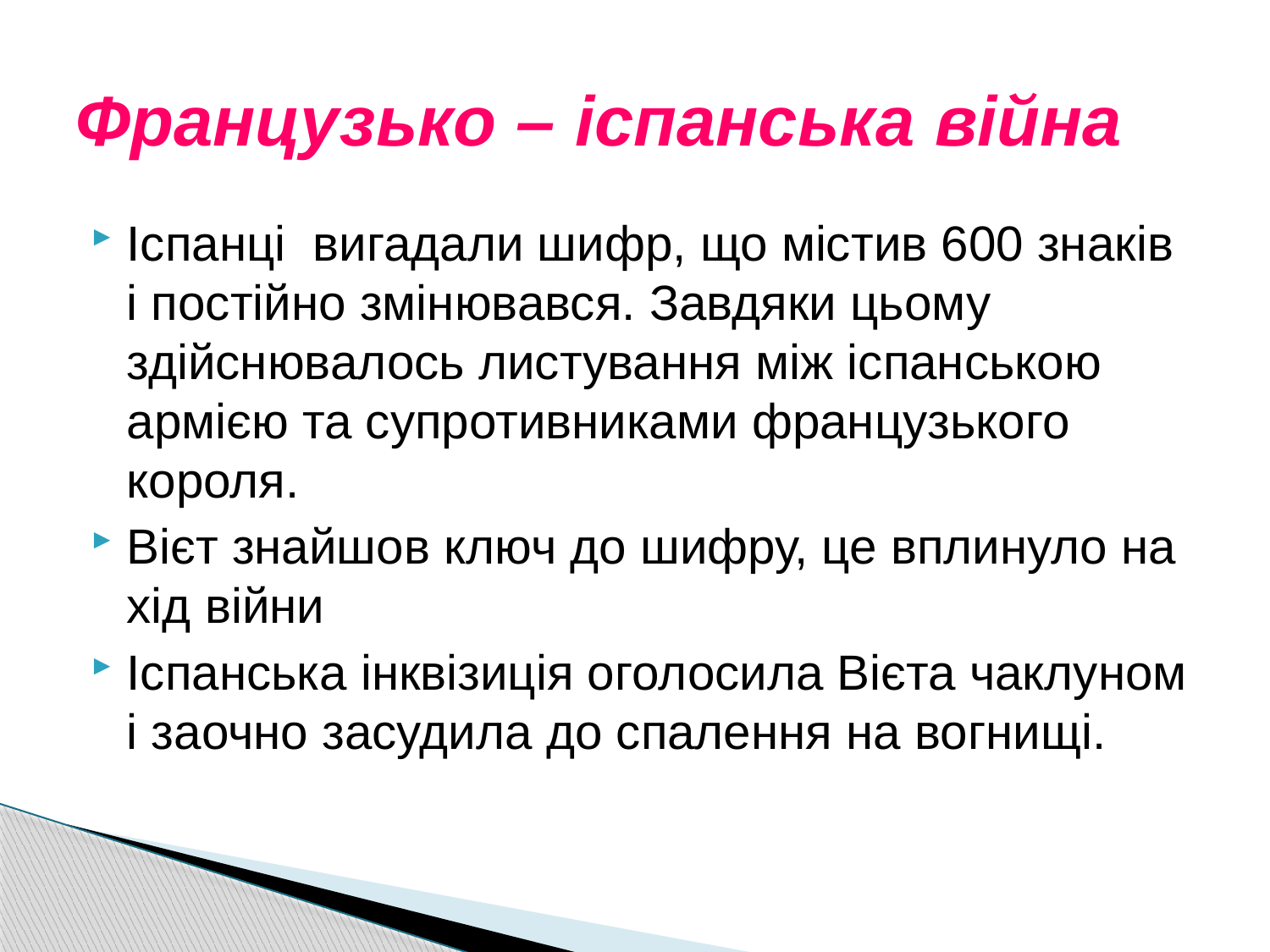

# Французько – іспанська війна
Іспанці  вигадали шифр, що містив 600 знаків і постійно змінювався. Завдяки цьому здійснювалось листування між іспанською армією та супротивниками французького короля.
Вієт знайшов ключ до шифру, це вплинуло на хід війни
Іспанська інквізиція оголосила Вієта чаклуном і заочно засудила до спалення на вогнищі.